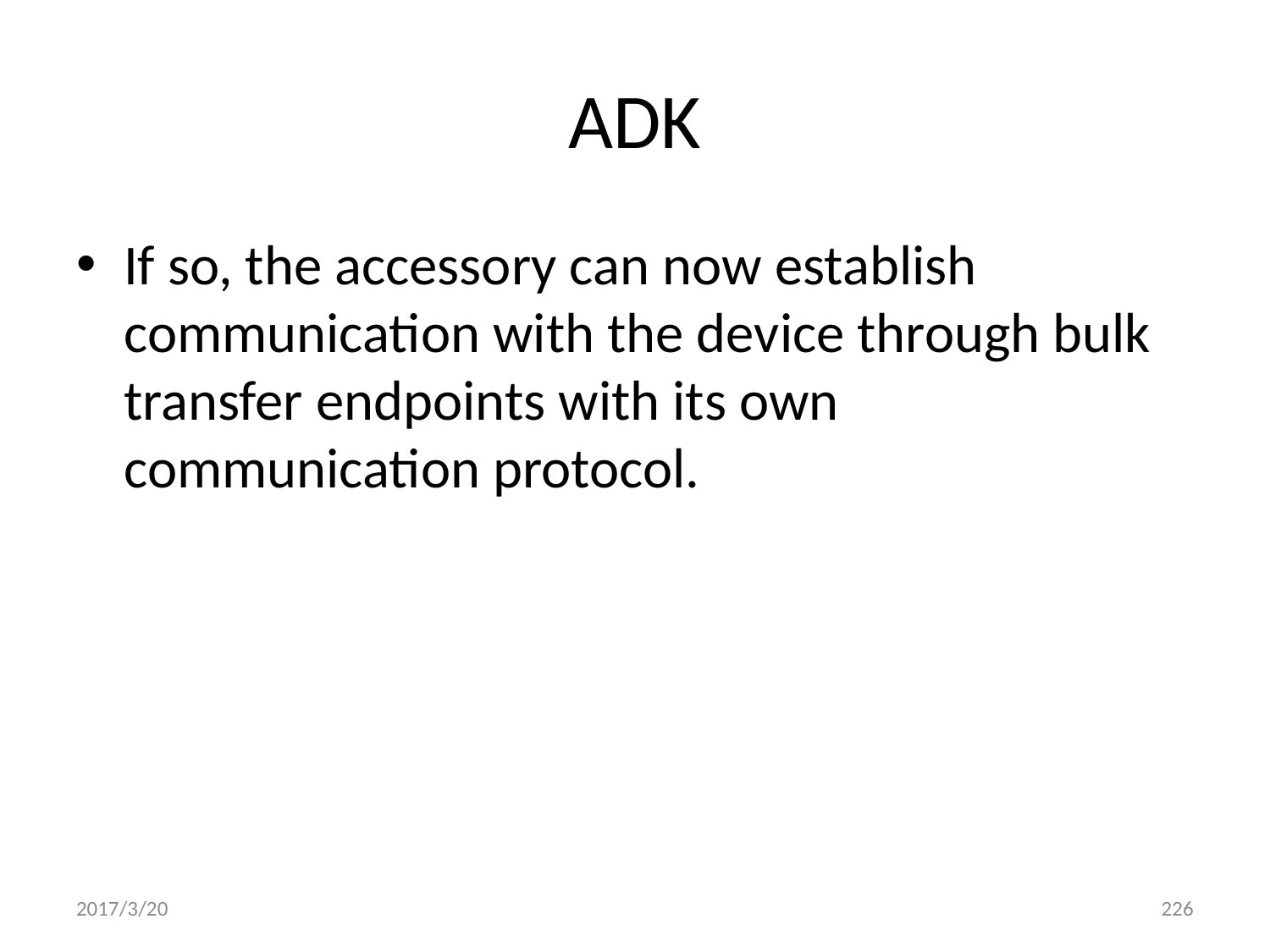

# ADK
If so, the accessory can now establish communication with the device through bulk transfer endpoints with its own communication protocol.
2017/3/20
226